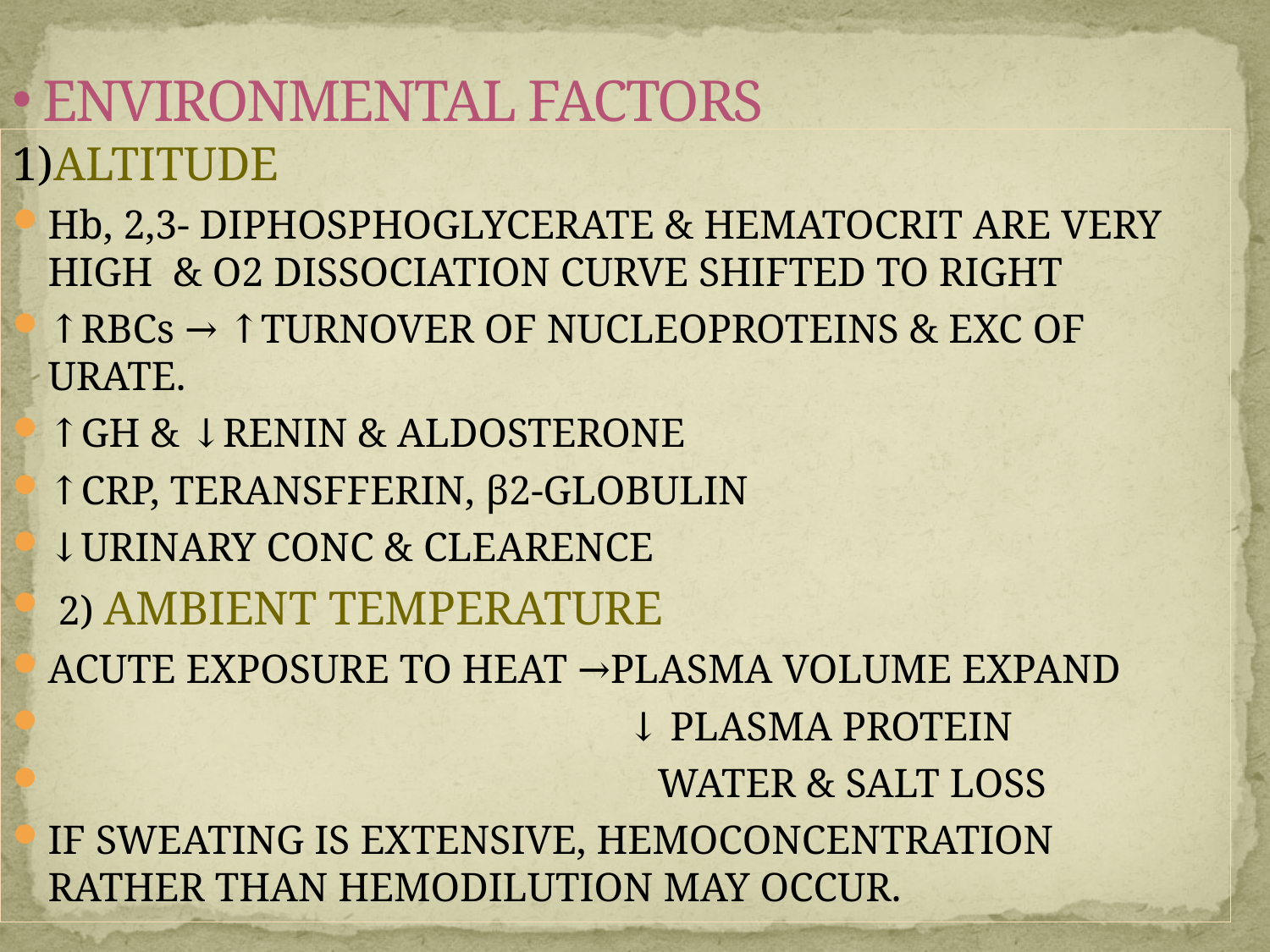

# ENVIRONMENTAL FACTORS
1)ALTITUDE
Hb, 2,3- DIPHOSPHOGLYCERATE & HEMATOCRIT ARE VERY HIGH  & O2 DISSOCIATION CURVE SHIFTED TO RIGHT
↑RBCs → ↑TURNOVER OF NUCLEOPROTEINS & EXC OF URATE.
↑GH & ↓RENIN & ALDOSTERONE
↑CRP, TERANSFFERIN, β2-GLOBULIN
↓URINARY CONC & CLEARENCE
 2) AMBIENT TEMPERATURE
ACUTE EXPOSURE TO HEAT →PLASMA VOLUME EXPAND
                                                         ↓ PLASMA PROTEIN
                                                            WATER & SALT LOSS
IF SWEATING IS EXTENSIVE, HEMOCONCENTRATION RATHER THAN HEMODILUTION MAY OCCUR.